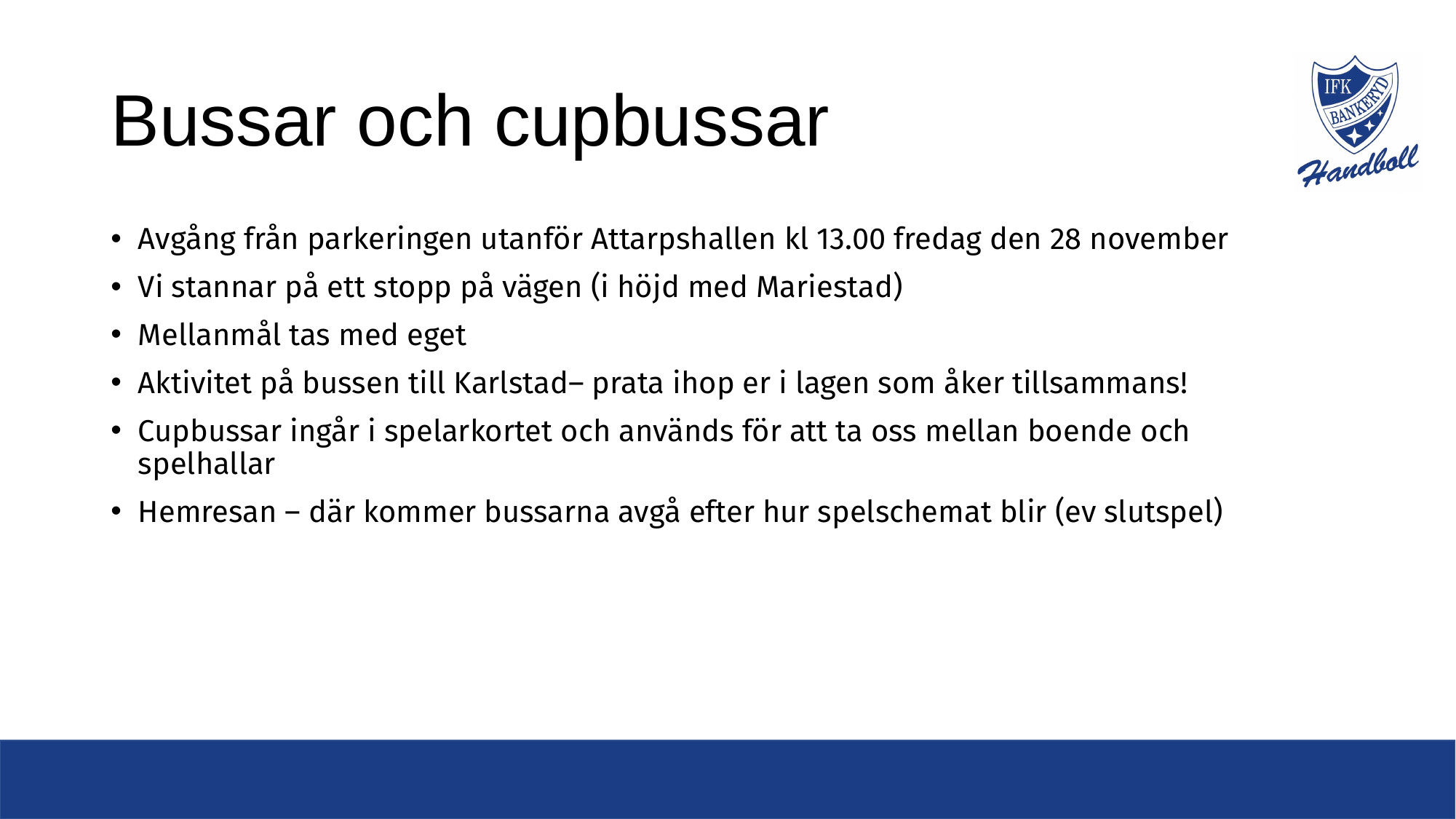

# Bussar och cupbussar
Avgång från parkeringen utanför Attarpshallen kl 13.00 fredag den 28 november
Vi stannar på ett stopp på vägen (i höjd med Mariestad)
Mellanmål tas med eget
Aktivitet på bussen till Karlstad– prata ihop er i lagen som åker tillsammans!
Cupbussar ingår i spelarkortet och används för att ta oss mellan boende och spelhallar
Hemresan – där kommer bussarna avgå efter hur spelschemat blir (ev slutspel)